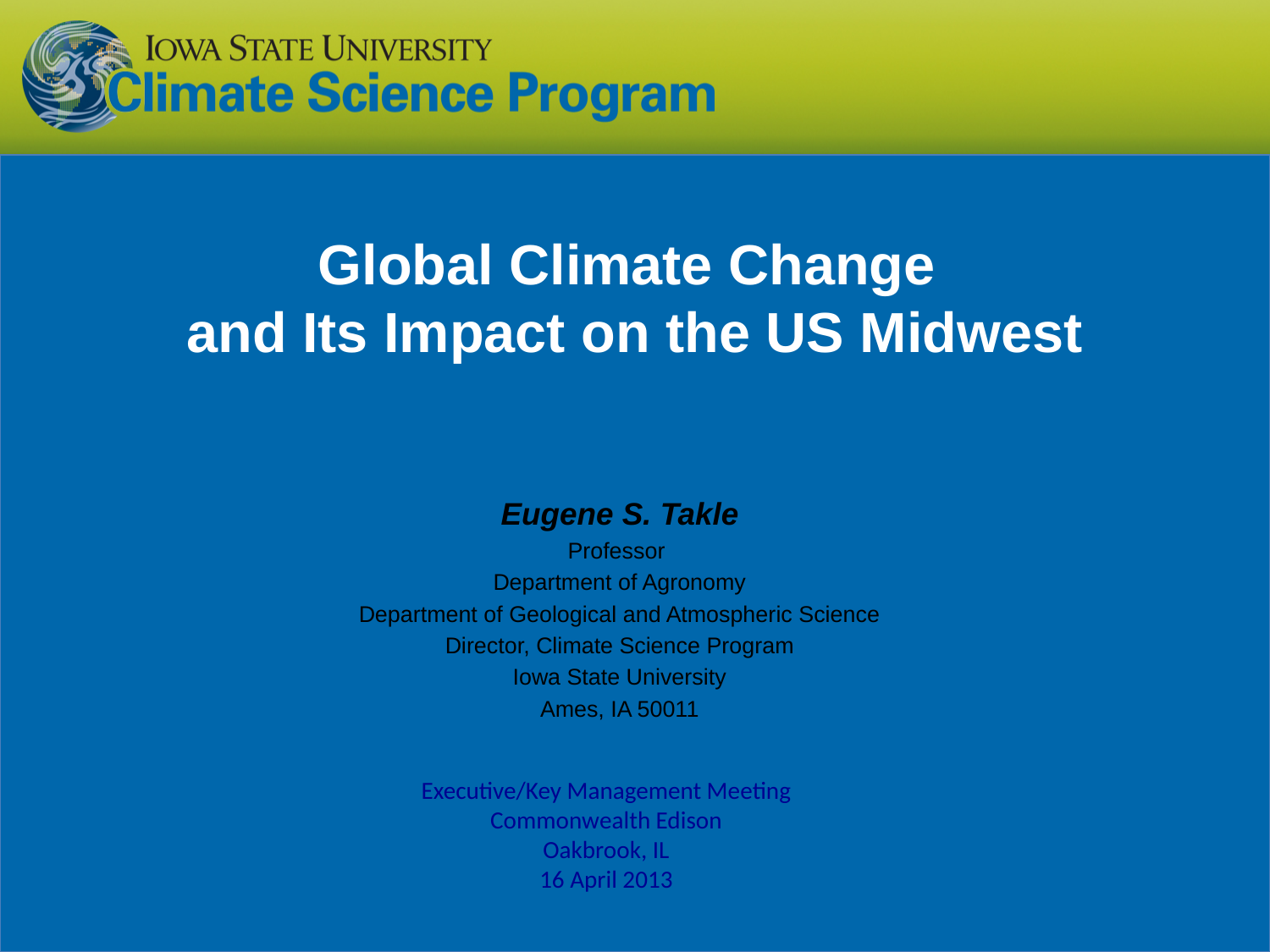

# Global Climate Change and Its Impact on the US Midwest
Eugene S. Takle
Professor
Department of Agronomy
Department of Geological and Atmospheric Science
Director, Climate Science Program
Iowa State University
Ames, IA 50011
Executive/Key Management Meeting
Commonwealth Edison
Oakbrook, IL
16 April 2013